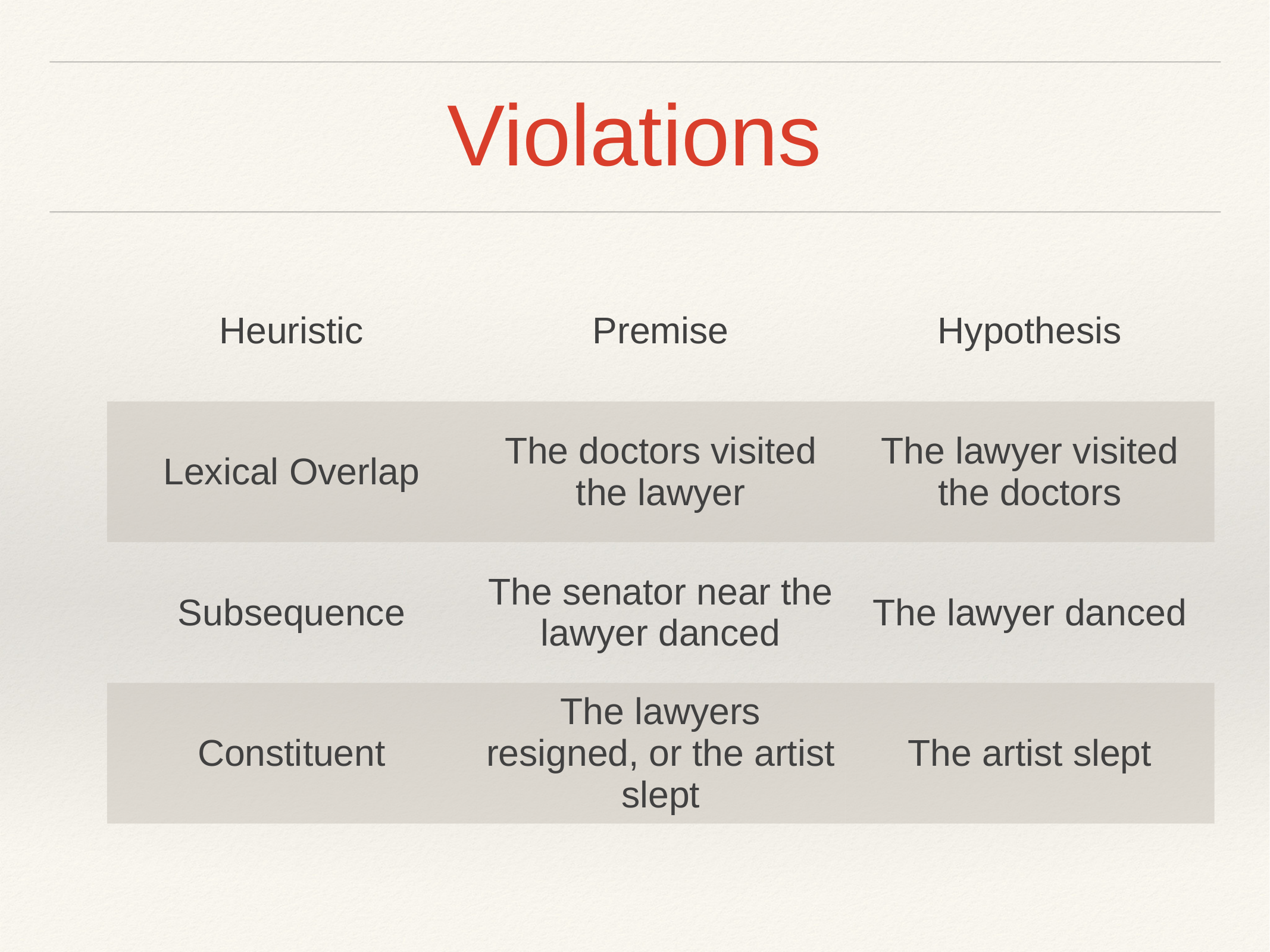

# Violations
| Heuristic | Premise | Hypothesis |
| --- | --- | --- |
| Lexical Overlap | The doctors visited the lawyer | The lawyer visited the doctors |
| Subsequence | The senator near the lawyer danced | The lawyer danced |
| Constituent | The lawyers resigned, or the artist slept | The artist slept |
42